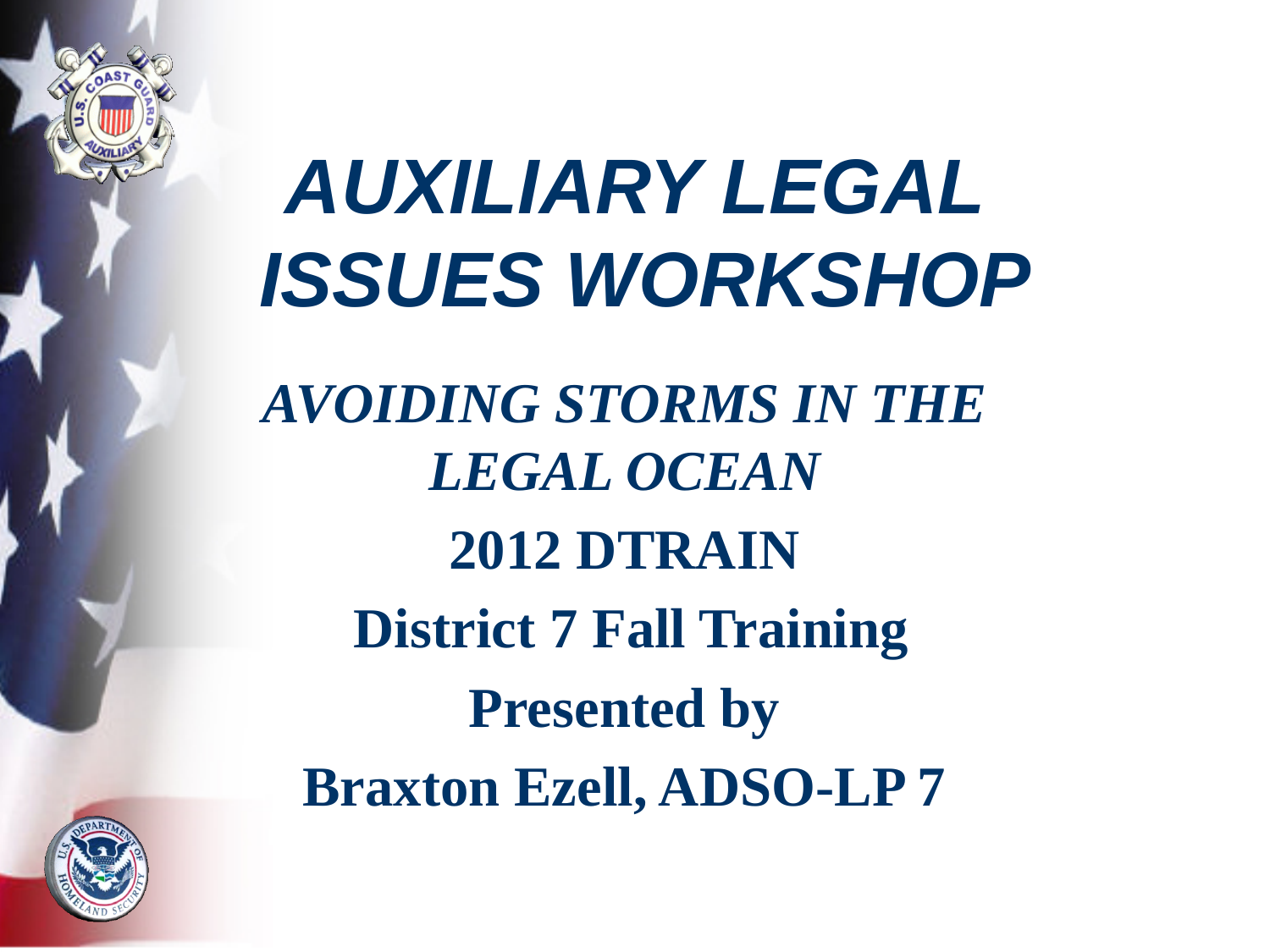

# AUXILIARY LEGAL ISSUES WORKSHOP
AVOIDING STORMS IN THE LEGAL OCEAN
2012 DTRAIN
 District 7 Fall Training
Presented by
Braxton Ezell, ADSO-LP 7